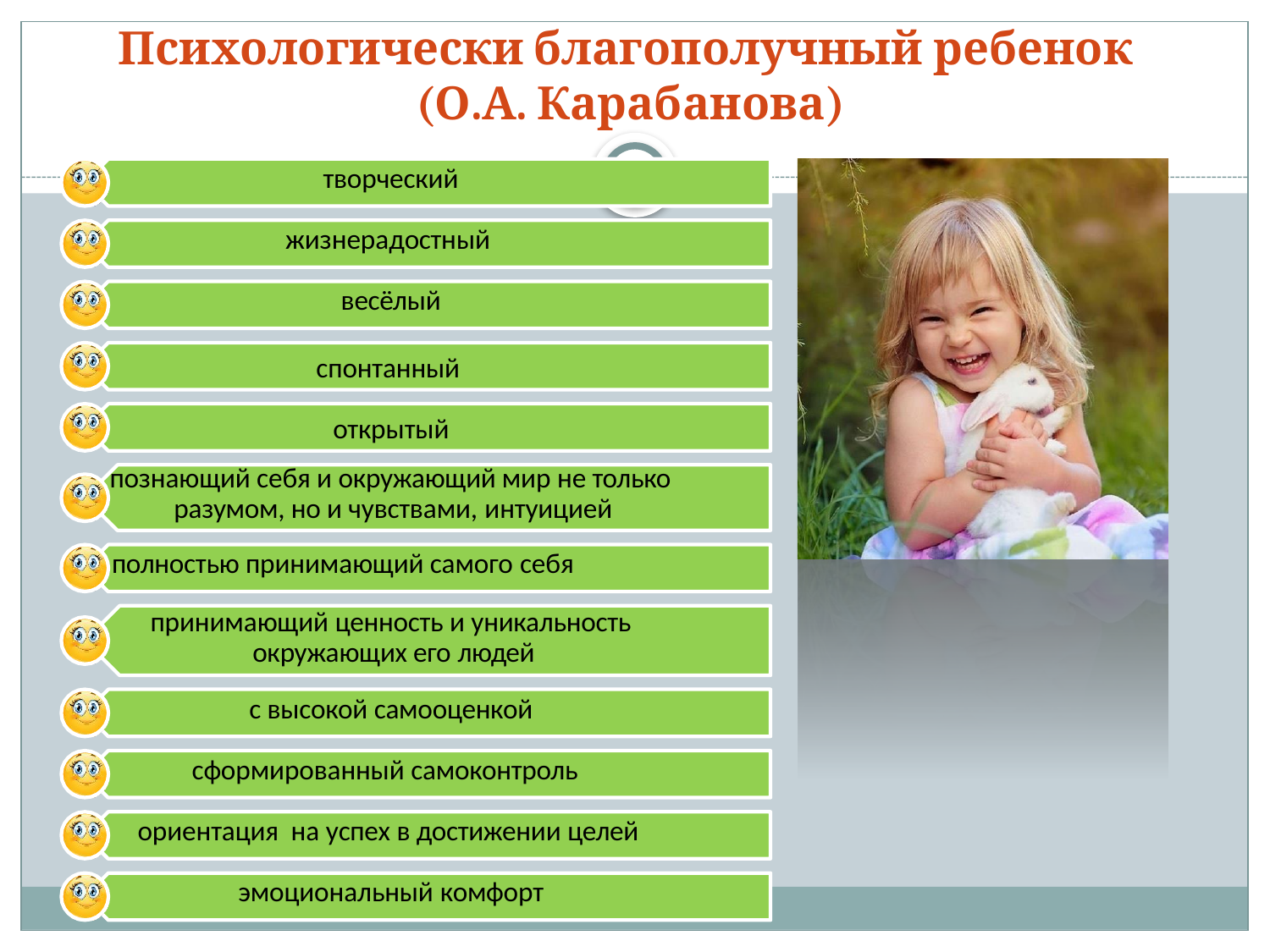

# Психологически благополучный ребенок (О.А. Карабанова)

творческий
жизнерадостный  весёлый
спонтанный  открытый
познающий себя и окружающий мир не только  разумом, но и чувствами, интуицией
полностью принимающий самого себя

принимающий ценность и уникальность  окружающих его людей
с высокой самооценкой
сформированный самоконтроль
ориентация  на успех в достижении целей  эмоциональный комфорт